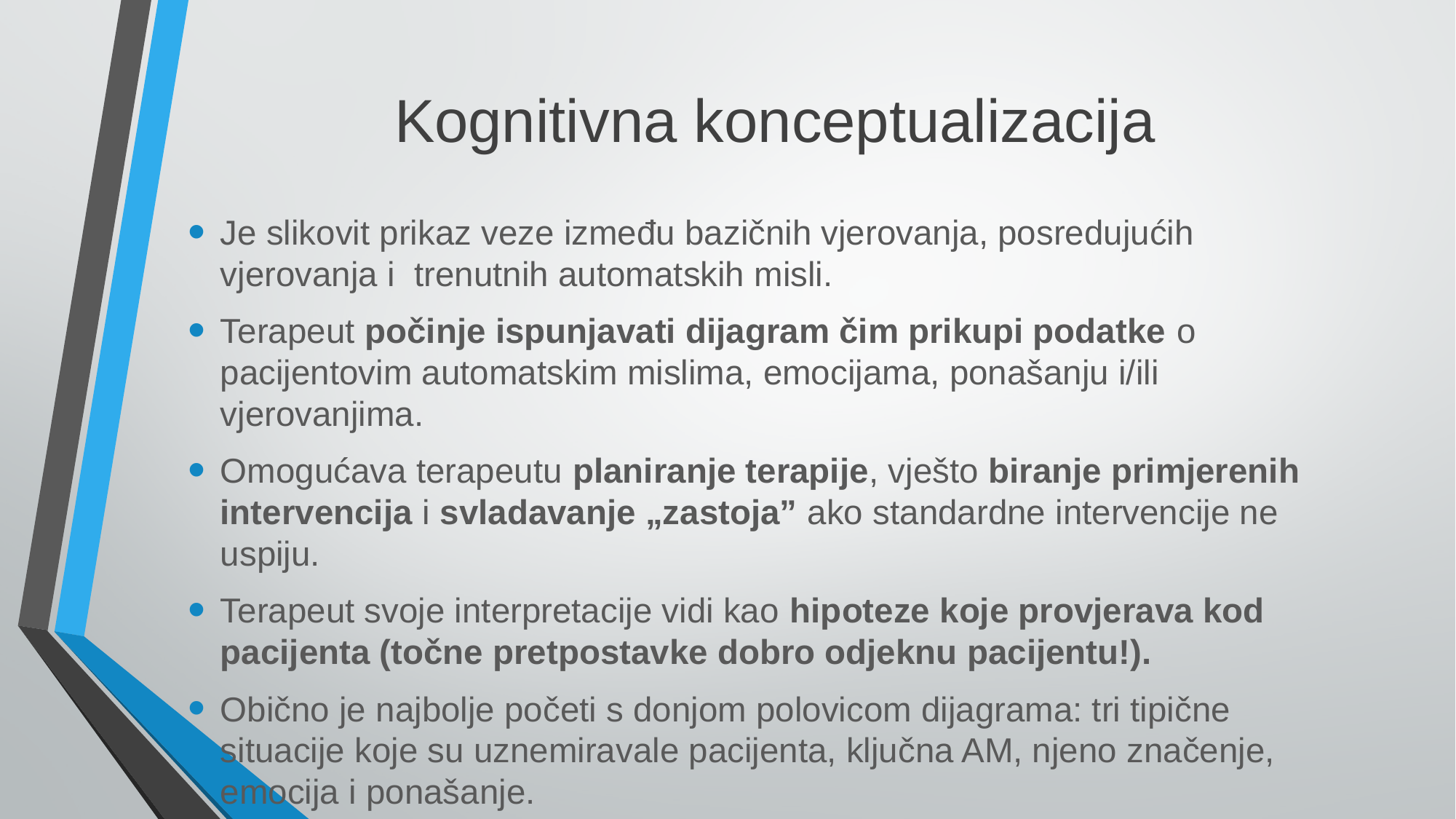

# Kognitivna konceptualizacija
Je slikovit prikaz veze između bazičnih vjerovanja, posredujućih vjerovanja i  trenutnih automatskih misli.
Terapeut počinje ispunjavati dijagram čim prikupi podatke o pacijentovim automatskim mislima, emocijama, ponašanju i/ili vjerovanjima.
Omogućava terapeutu planiranje terapije, vješto biranje primjerenih intervencija i svladavanje „zastoja” ako standardne intervencije ne uspiju.
Terapeut svoje interpretacije vidi kao hipoteze koje provjerava kod pacijenta (točne pretpostavke dobro odjeknu pacijentu!).
Obično je najbolje početi s donjom polovicom dijagrama: tri tipične situacije koje su uznemiravale pacijenta, ključna AM, njeno značenje, emocija i ponašanje.